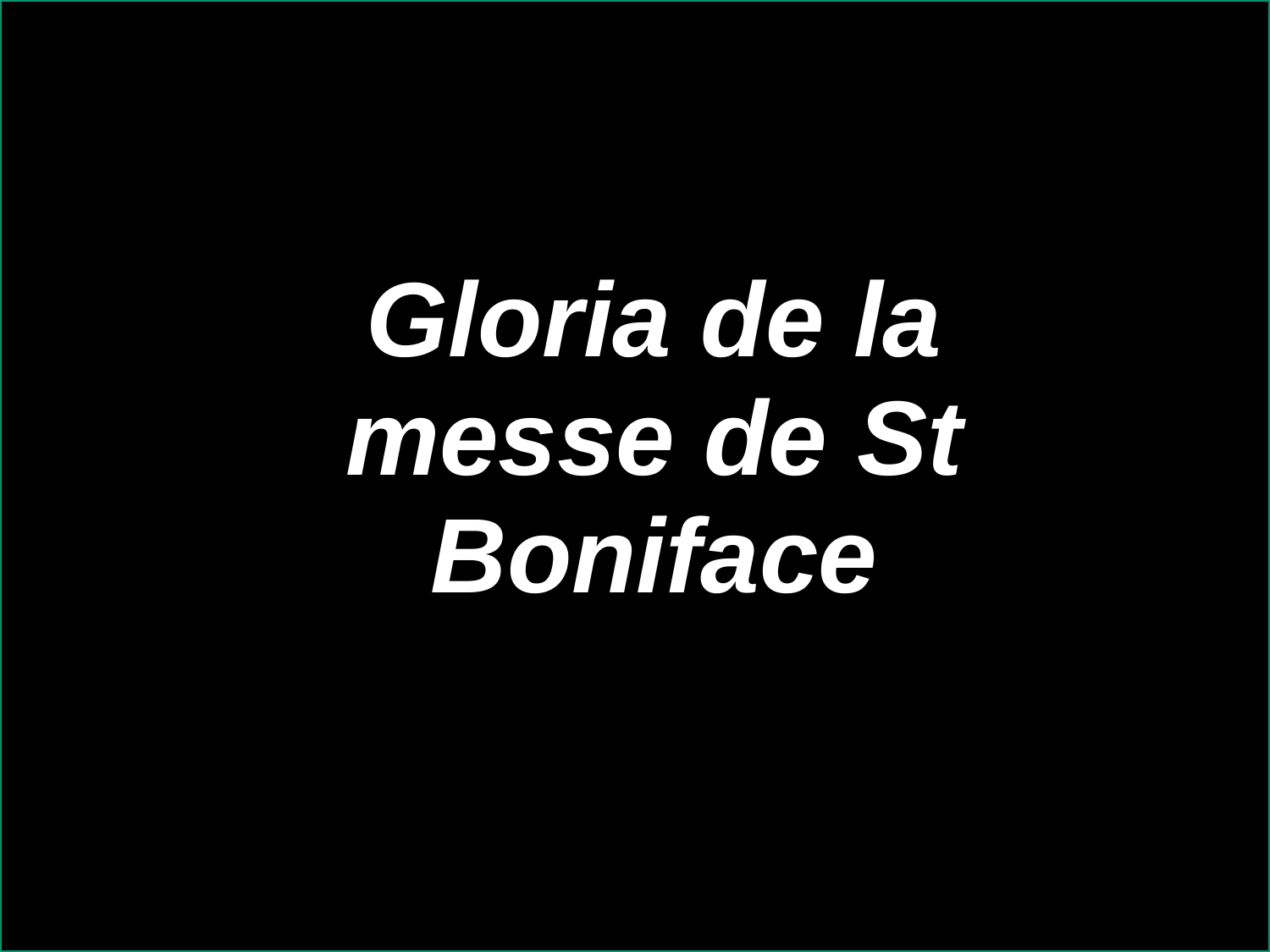

Gloria de la messe de St Boniface